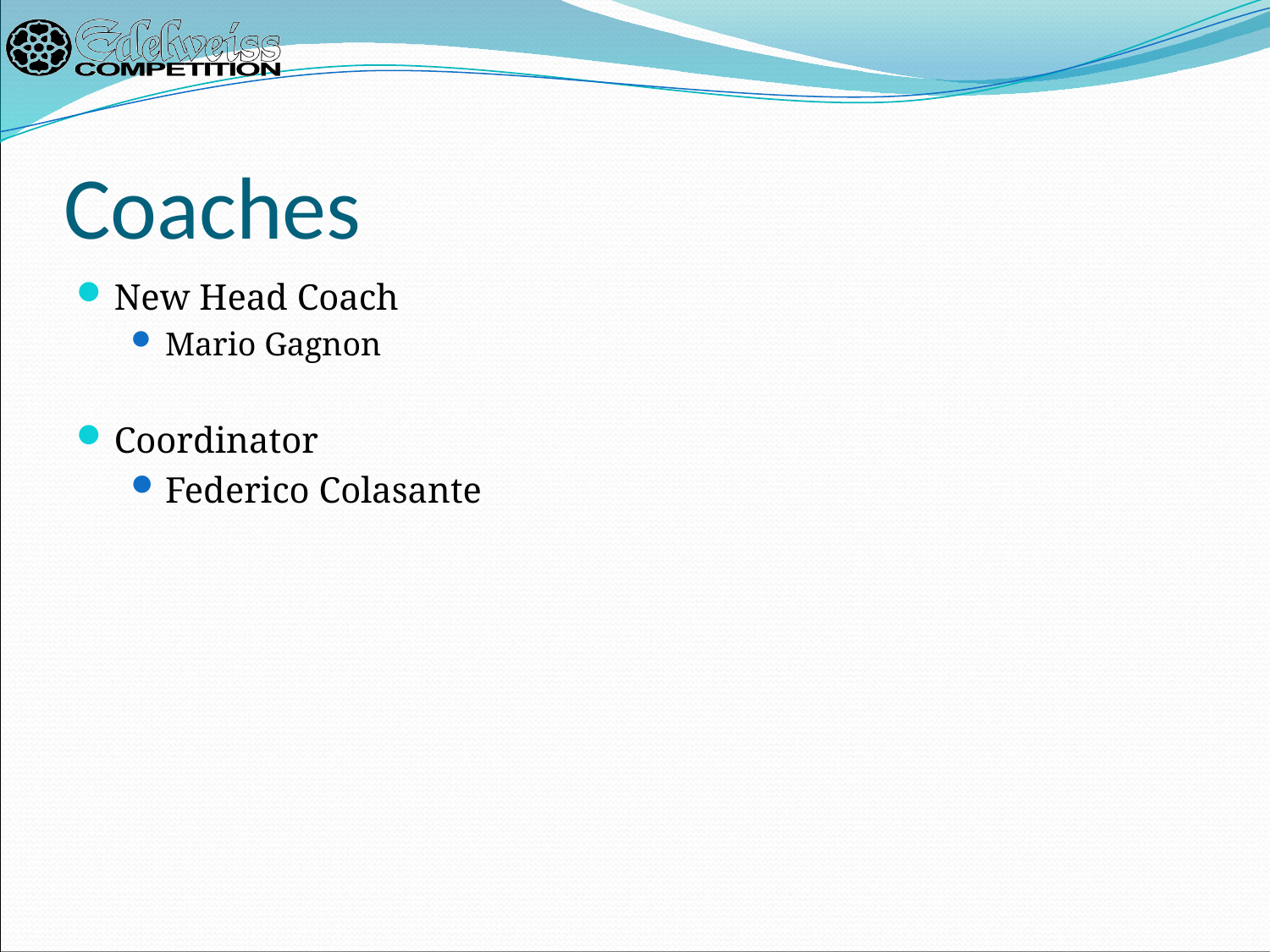

# Coaches
New Head Coach
Mario Gagnon

Coordinator
Federico Colasante